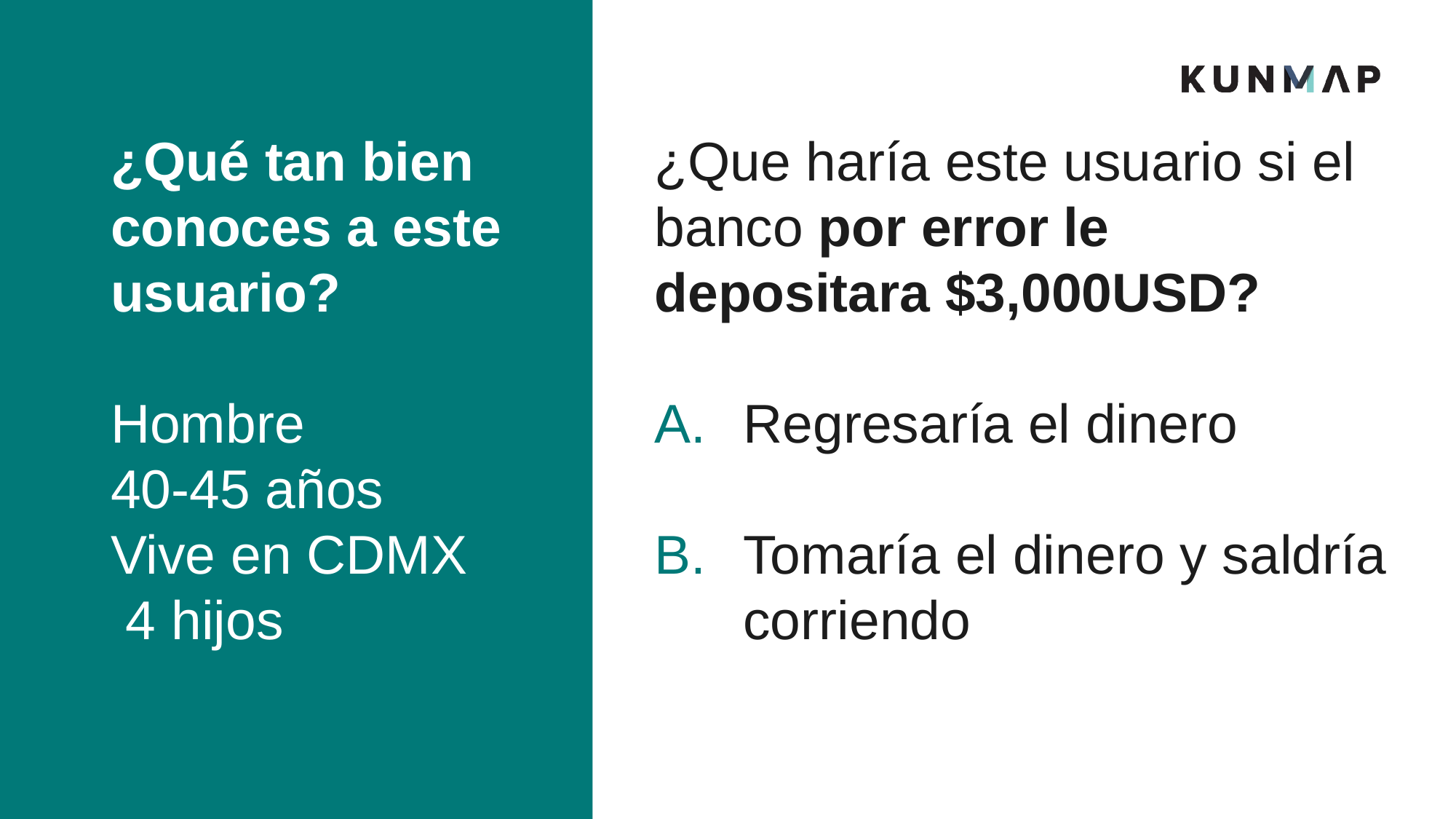

¿Qué tan bien conoces a este usuario?

Hombre
40-45 años
Vive en CDMX
 4 hijos
¿Que haría este usuario si el banco por error le depositara $3,000USD?

Regresaría el dinero

Tomaría el dinero y saldría corriendo